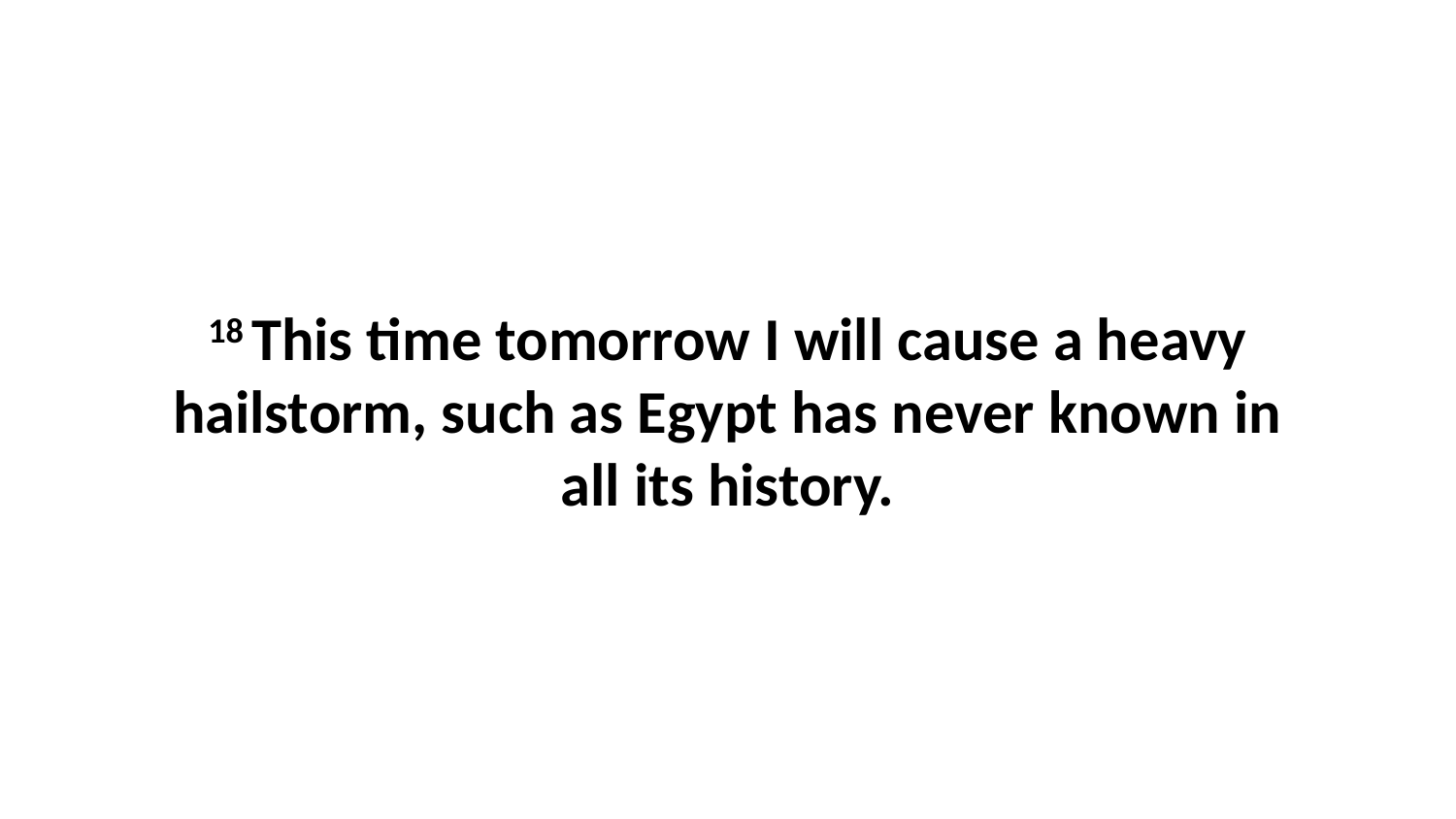

18 This time tomorrow I will cause a heavy hailstorm, such as Egypt has never known in all its history.